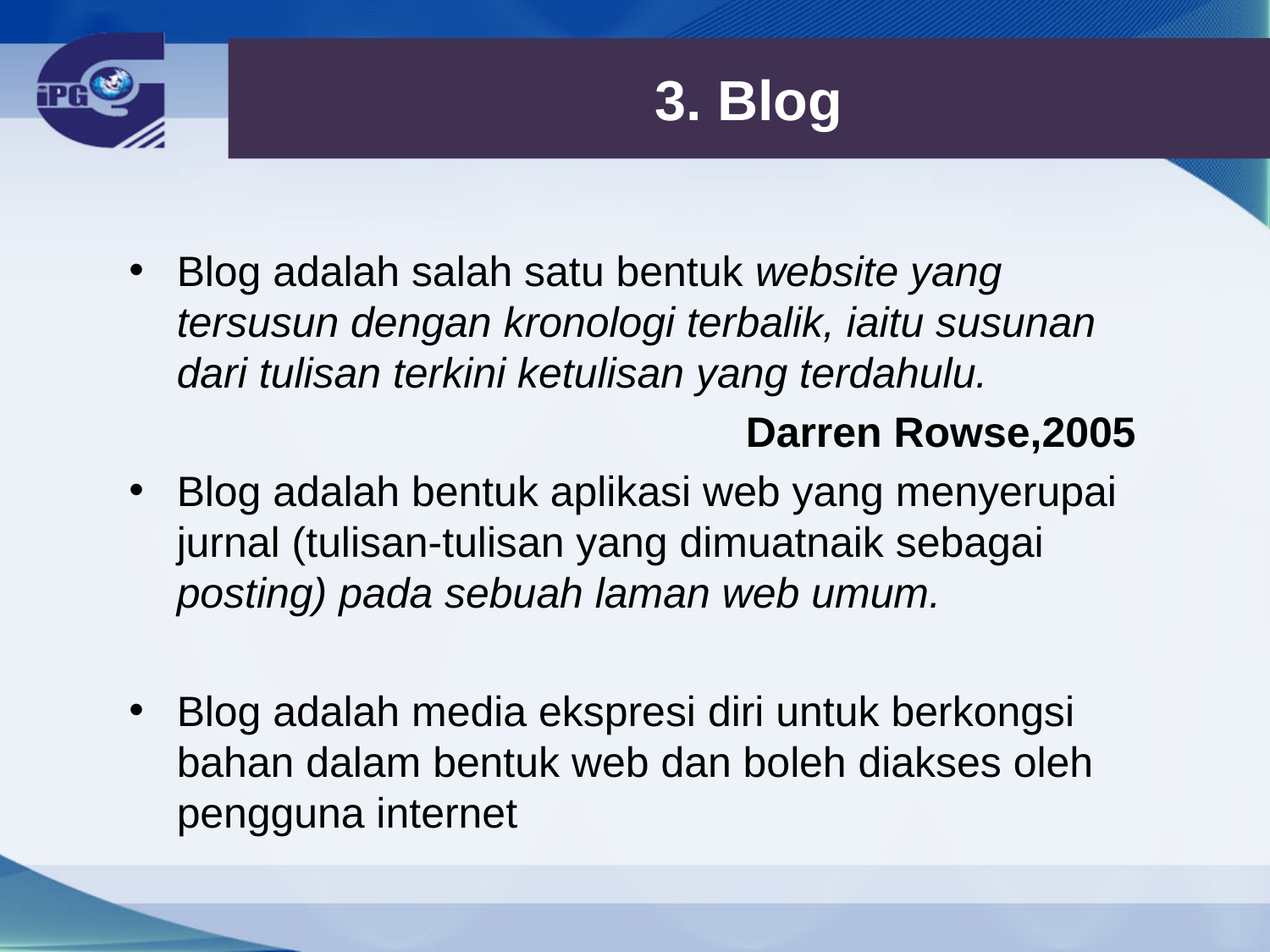

# 3. Blog

Blog adalah salah satu bentuk website yang tersusun dengan kronologi terbalik, iaitu susunan dari tulisan terkini ketulisan yang terdahulu.
Darren Rowse,2005
Blog adalah bentuk aplikasi web yang menyerupai jurnal (tulisan-tulisan yang dimuatnaik sebagai posting) pada sebuah laman web umum.

Blog adalah media ekspresi diri untuk berkongsi bahan dalam bentuk web dan boleh diakses oleh pengguna internet